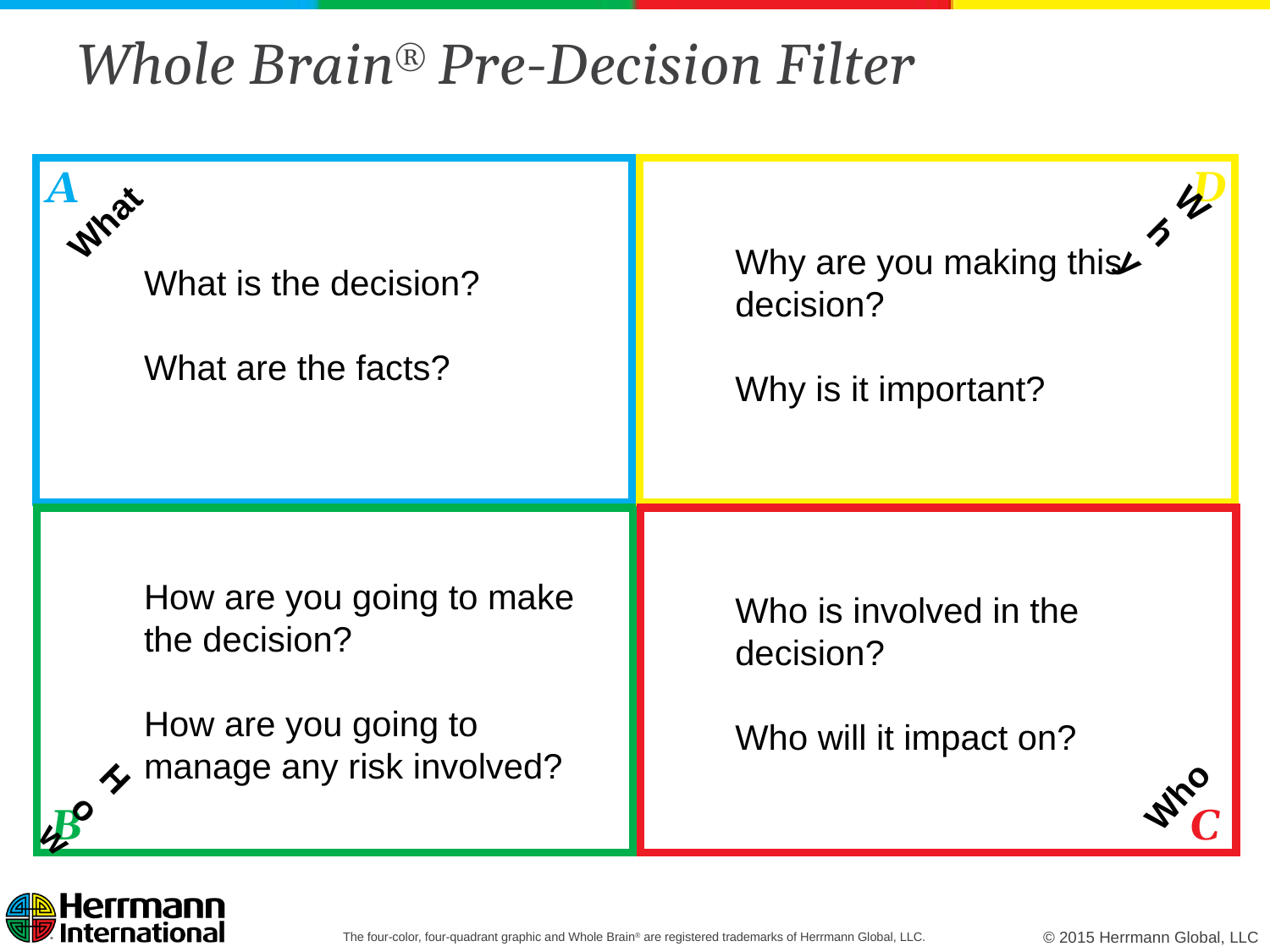

# Whole Brain® Pre-Decision Filter
Why
What
Why are you making this decision?

Why is it important?
What is the decision?

What are the facts?
How are you going to make
the decision?

How are you going to
manage any risk involved?
Who is involved in the decision?

Who will it impact on?
How
Who